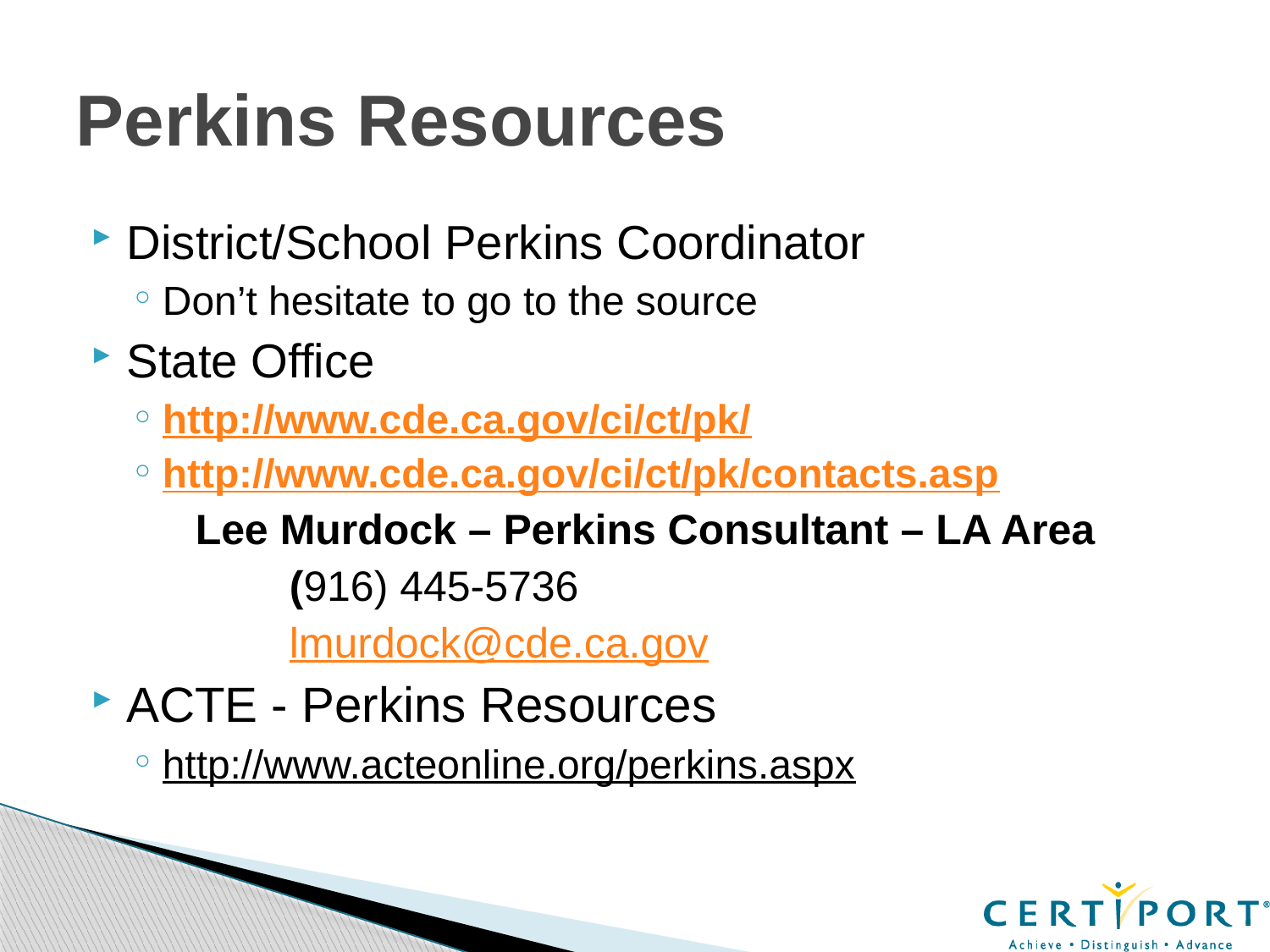

# Perkins Resources
District/School Perkins Coordinator
Don’t hesitate to go to the source
State Office
http://www.cde.ca.gov/ci/ct/pk/
http://www.cde.ca.gov/ci/ct/pk/contacts.asp
	Lee Murdock – Perkins Consultant – LA Area
		(916) 445-5736
		lmurdock@cde.ca.gov
ACTE - Perkins Resources
http://www.acteonline.org/perkins.aspx